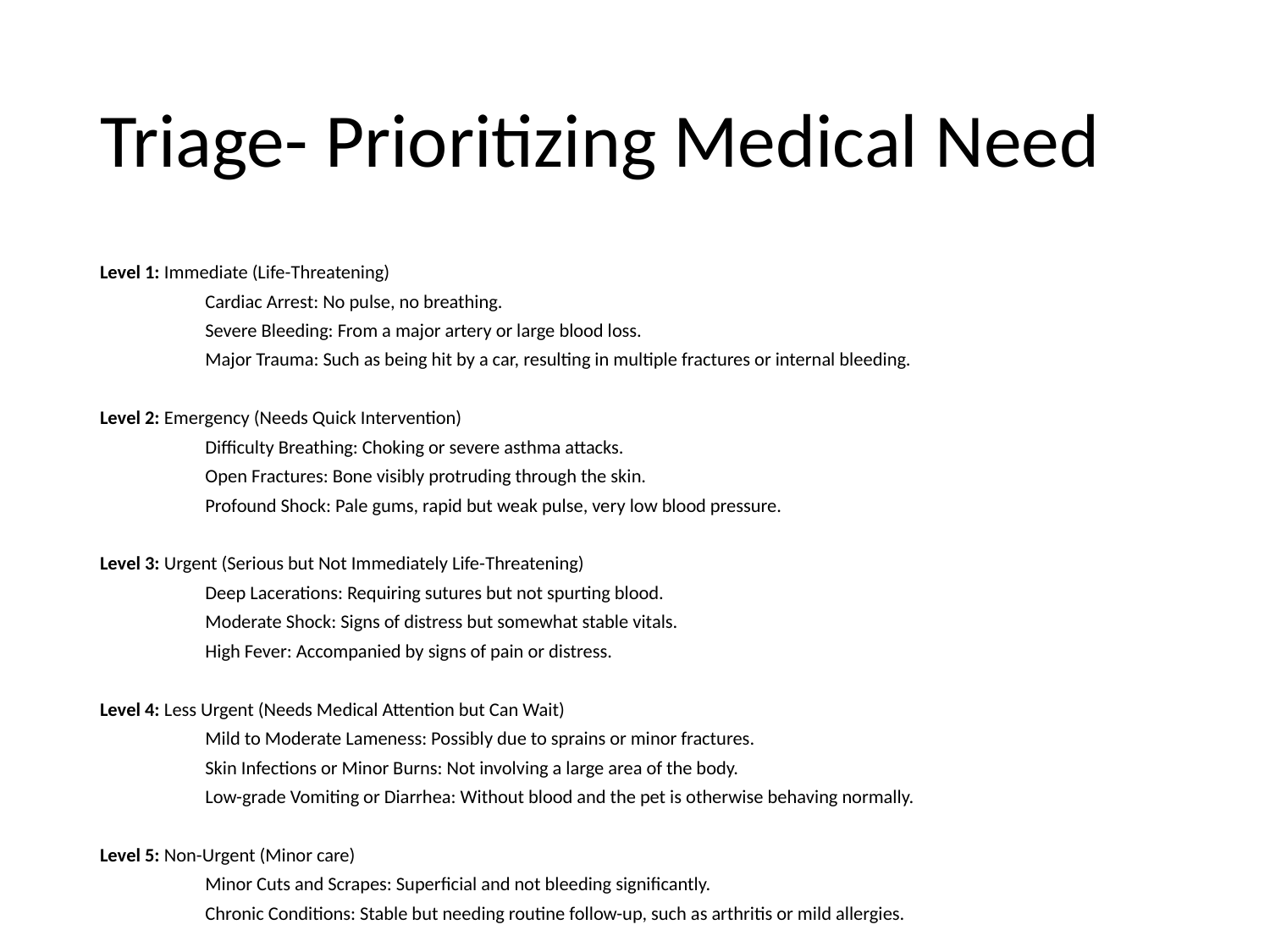

# Triage- Prioritizing Medical Need
Level 1: Immediate (Life-Threatening)
	Cardiac Arrest: No pulse, no breathing.
	Severe Bleeding: From a major artery or large blood loss.
	Major Trauma: Such as being hit by a car, resulting in multiple fractures or internal bleeding.

Level 2: Emergency (Needs Quick Intervention)
	Difficulty Breathing: Choking or severe asthma attacks.
	Open Fractures: Bone visibly protruding through the skin.
	Profound Shock: Pale gums, rapid but weak pulse, very low blood pressure.

Level 3: Urgent (Serious but Not Immediately Life-Threatening)
	Deep Lacerations: Requiring sutures but not spurting blood.
	Moderate Shock: Signs of distress but somewhat stable vitals.
	High Fever: Accompanied by signs of pain or distress.

Level 4: Less Urgent (Needs Medical Attention but Can Wait)
	Mild to Moderate Lameness: Possibly due to sprains or minor fractures.
	Skin Infections or Minor Burns: Not involving a large area of the body.
	Low-grade Vomiting or Diarrhea: Without blood and the pet is otherwise behaving normally.

Level 5: Non-Urgent (Minor care)
	Minor Cuts and Scrapes: Superficial and not bleeding significantly.
	Chronic Conditions: Stable but needing routine follow-up, such as arthritis or mild allergies.